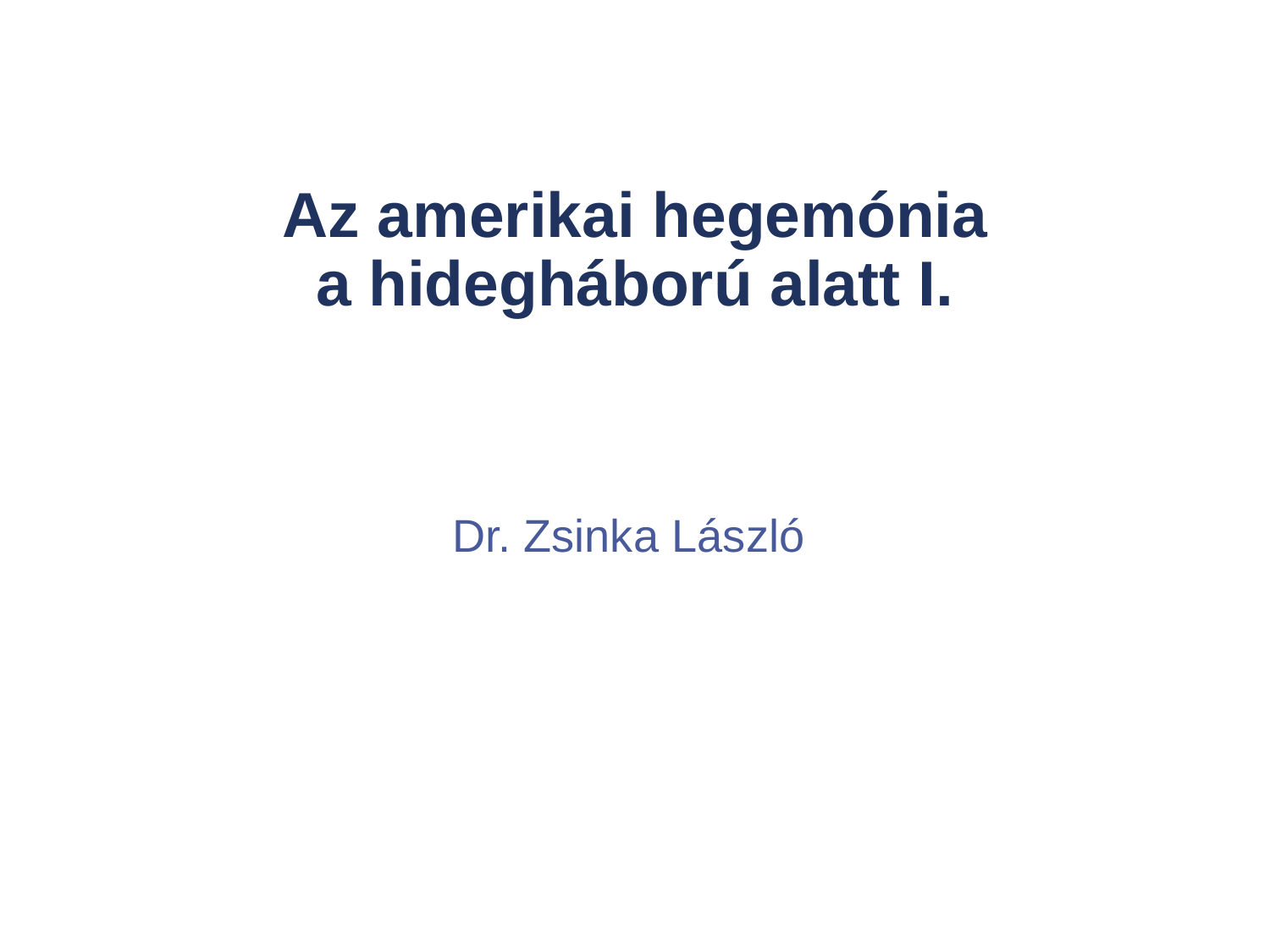

# Az amerikai hegemónia a hidegháború alatt I.
Dr. Zsinka László